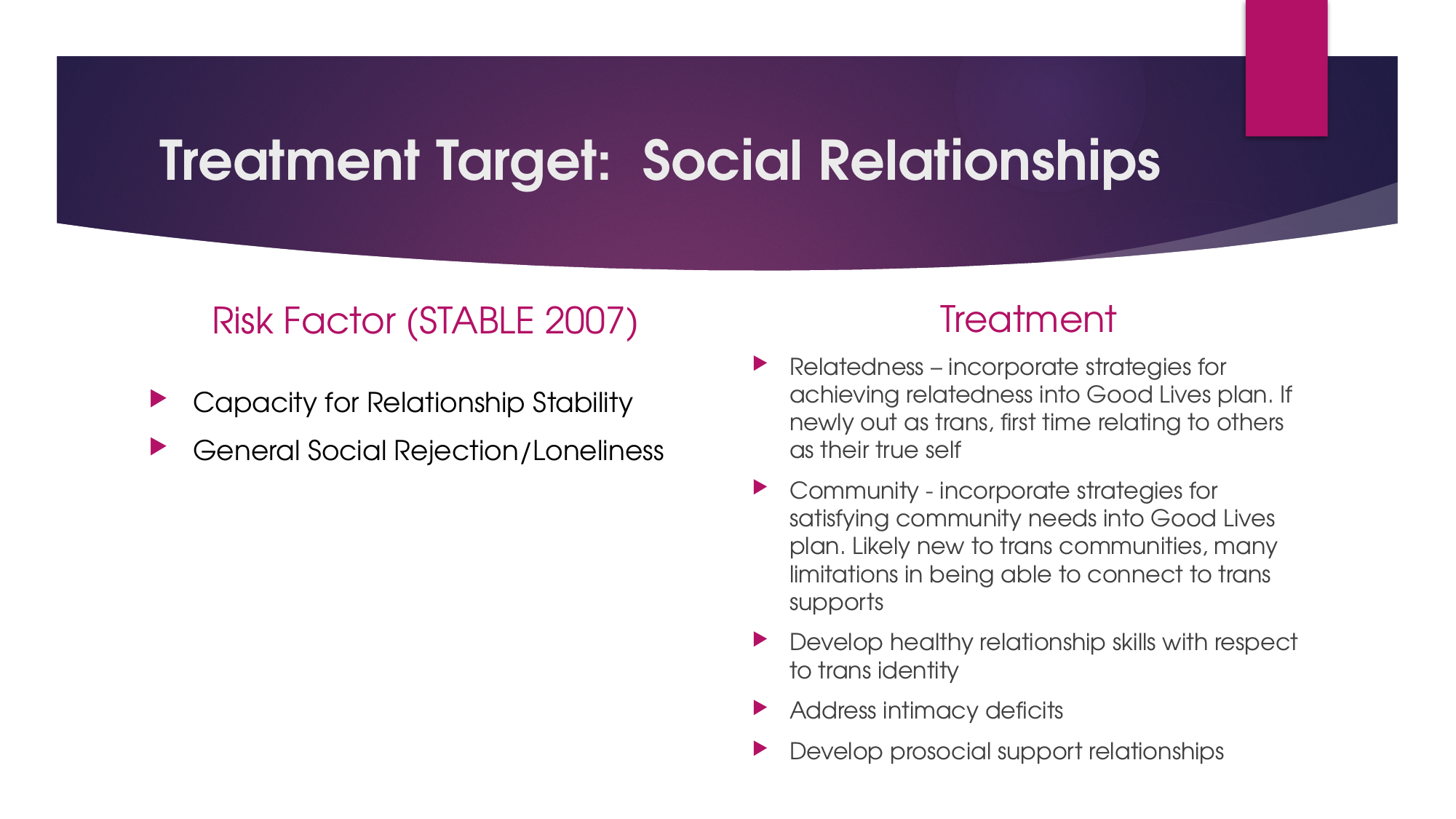

# Treatment Target:  Social Relationships
Treatment
Risk Factor (STABLE 2007)
Relatedness – incorporate strategies for achieving relatedness into Good Lives plan. If newly out as trans, first time relating to others as their true self
Community - incorporate strategies for satisfying community needs into Good Lives plan. Likely new to trans communities, many limitations in being able to connect to trans supports
Develop healthy relationship skills with respect to trans identity
Address intimacy deficits
Develop prosocial support relationships
Capacity for Relationship Stability
General Social Rejection/Loneliness